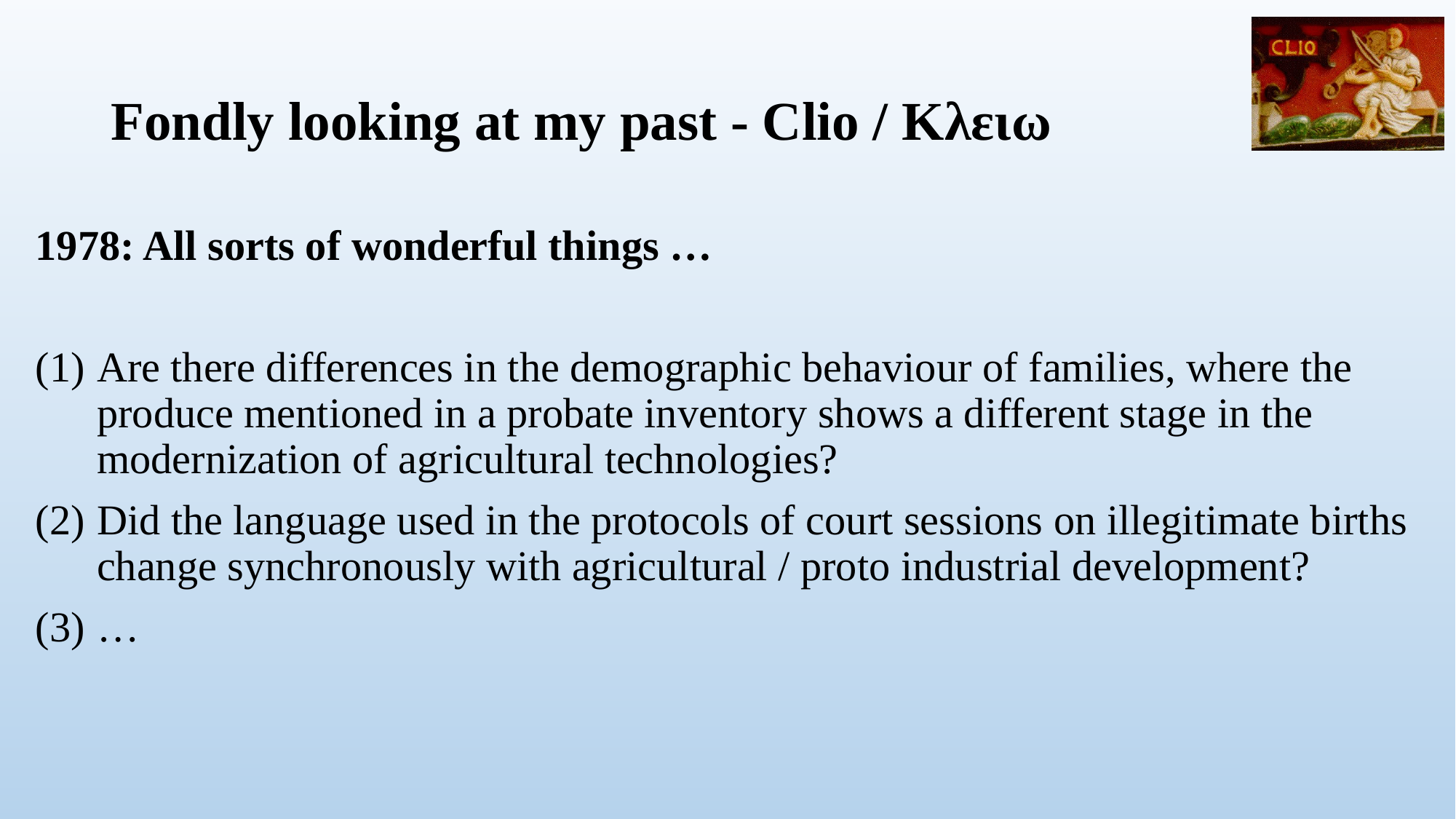

# Fondly looking at my past - Clio / Κλειω
1978: All sorts of wonderful things …

Are there differences in the demographic behaviour of families, where the produce mentioned in a probate inventory shows a different stage in the modernization of agricultural technologies?
Did the language used in the protocols of court sessions on illegitimate births change synchronously with agricultural / proto industrial development?
…